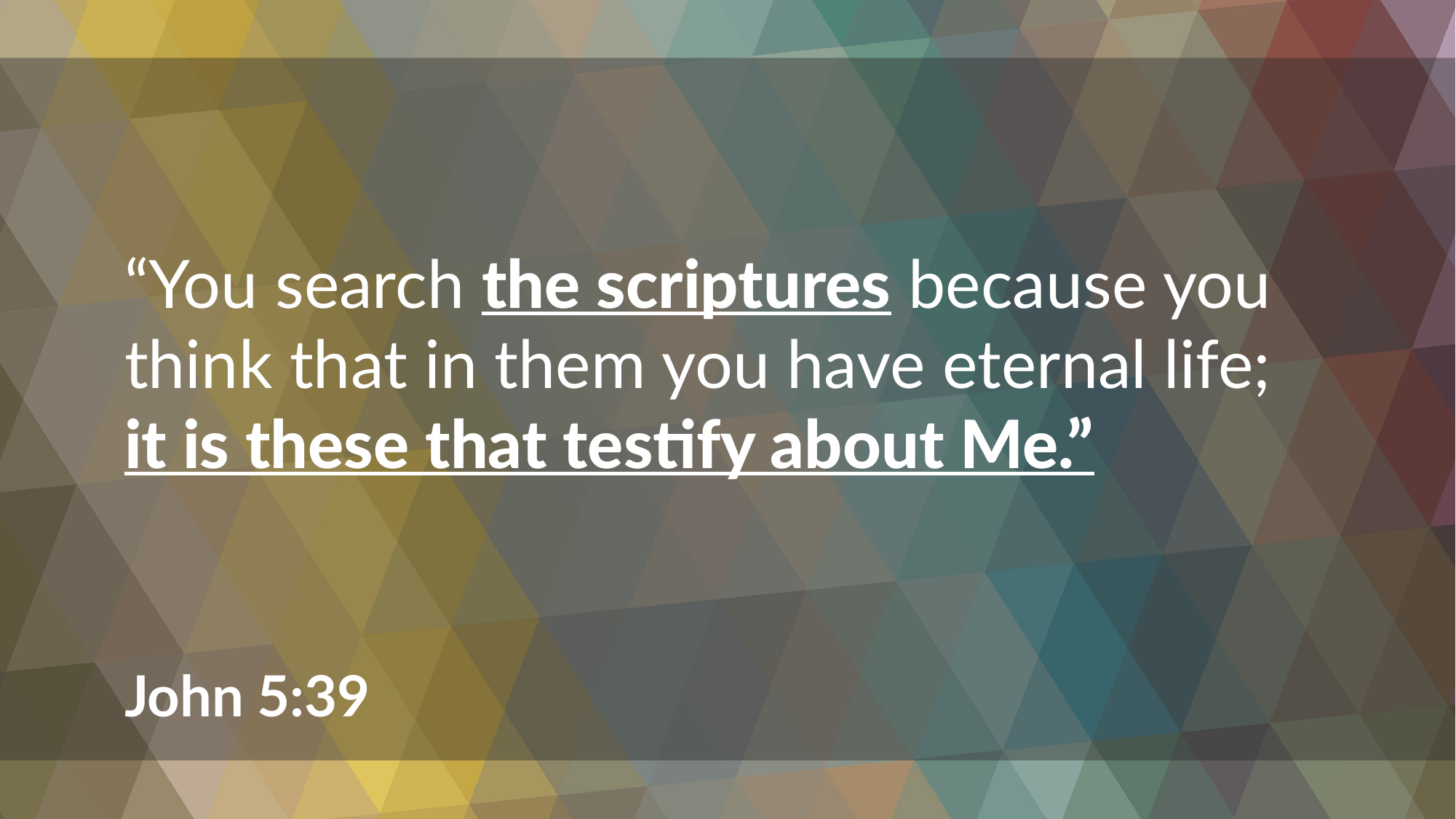

“You search the scriptures because you think that in them you have eternal life; it is these that testify about Me.”
John 5:39